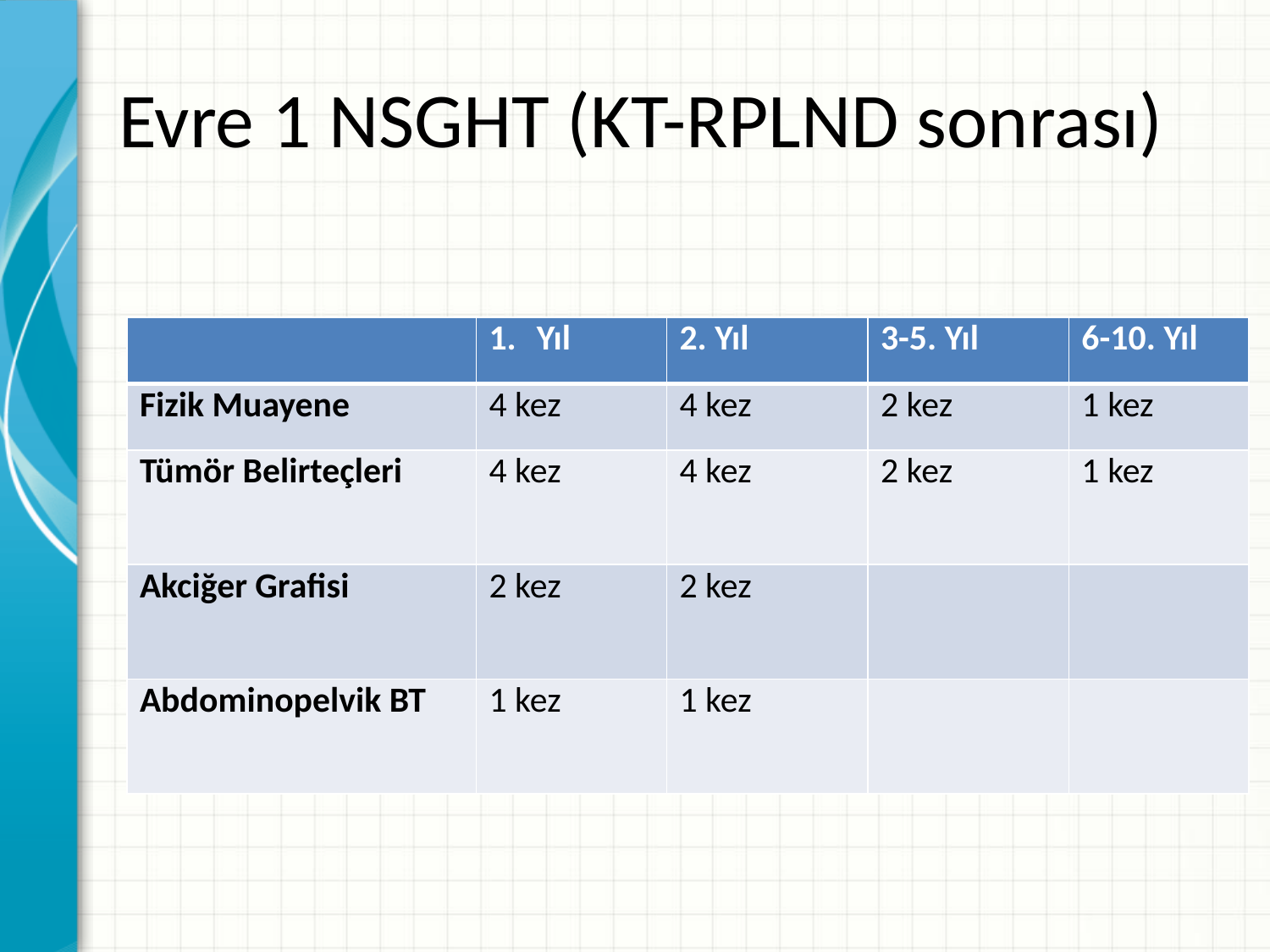

# Evre 1 NSGHT (KT-RPLND sonrası)
|  | Yıl | 2. Yıl | 3-5. Yıl | 6-10. Yıl |
| --- | --- | --- | --- | --- |
| Fizik Muayene | 4 kez | 4 kez | 2 kez | 1 kez |
| Tümör Belirteçleri | 4 kez | 4 kez | 2 kez | 1 kez |
| Akciğer Grafisi | 2 kez | 2 kez |  |  |
| Abdominopelvik BT | 1 kez | 1 kez |  |  |